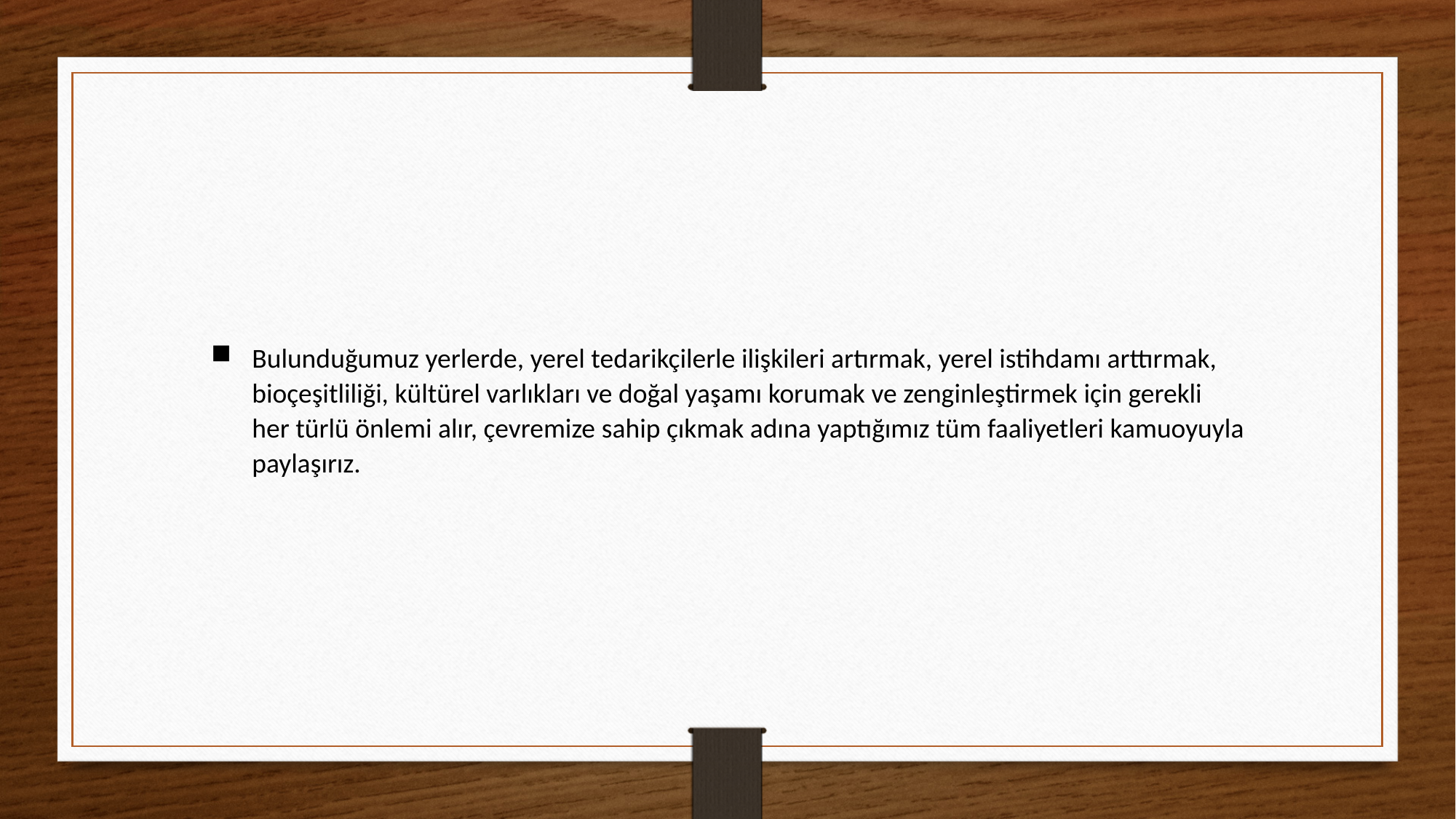

Bulunduğumuz yerlerde, yerel tedarikçilerle ilişkileri artırmak, yerel istihdamı arttırmak, bioçeşitliliği, kültürel varlıkları ve doğal yaşamı korumak ve zenginleştirmek için gerekli her türlü önlemi alır, çevremize sahip çıkmak adına yaptığımız tüm faaliyetleri kamuoyuyla paylaşırız.